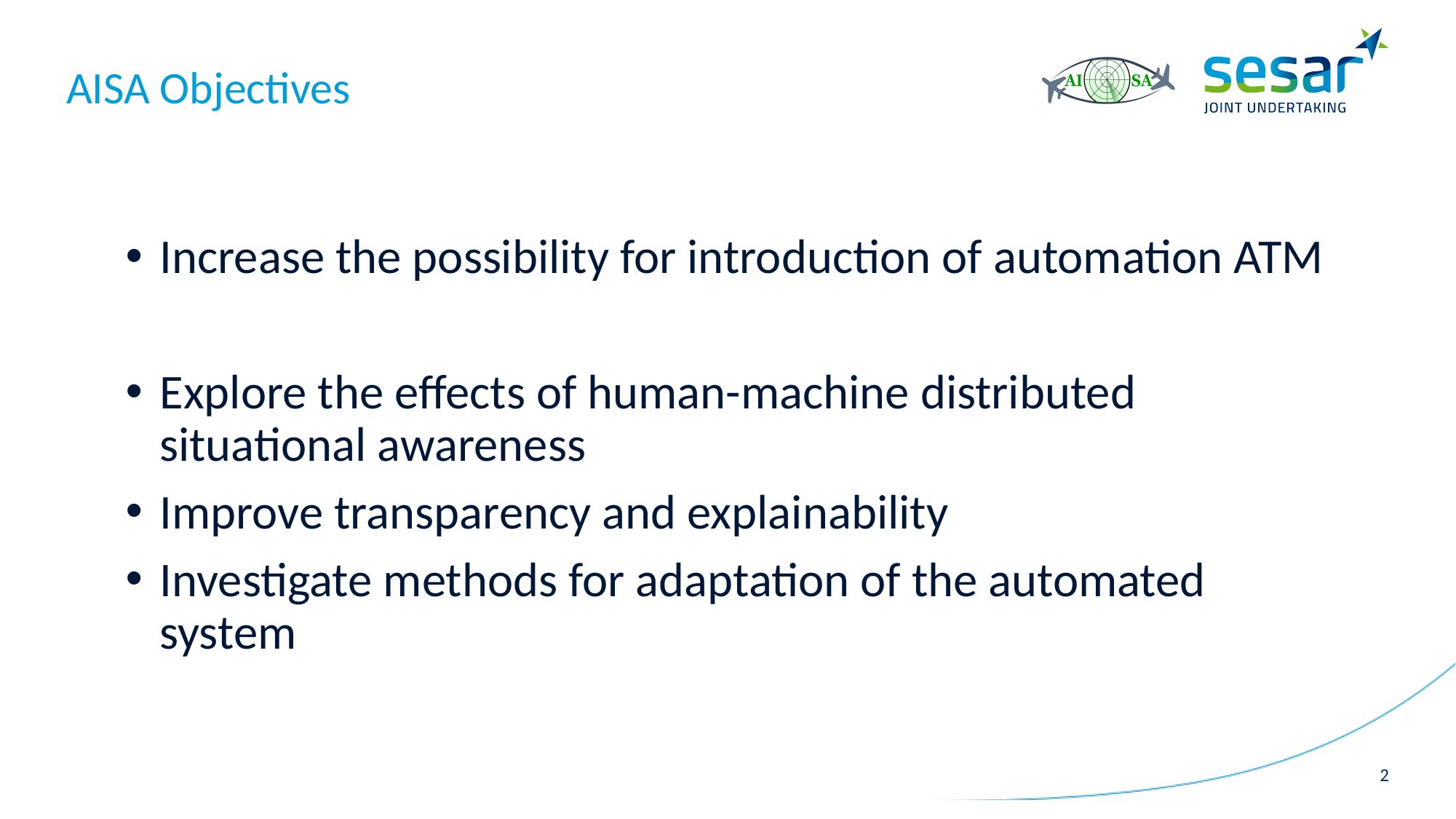

# AISA Objectives
Increase the possibility for introduction of automation ATM

Explore the effects of human-machine distributed situational awareness
Improve transparency and explainability
Investigate methods for adaptation of the automated system
2